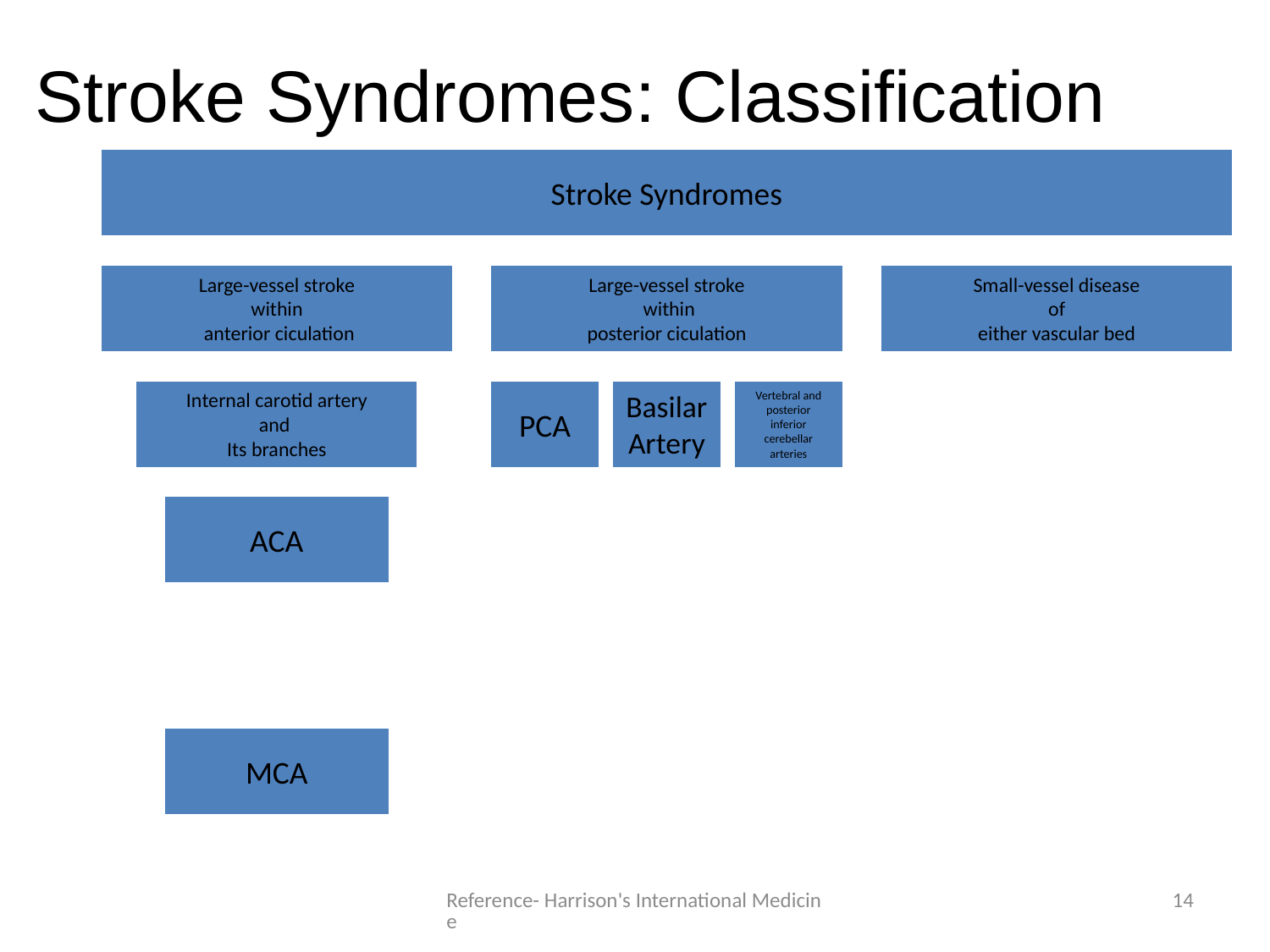

Stroke Syndromes: Classification
Stroke Syndromes
Large-vessel stroke
within
 anterior ciculation
Internal carotid artery
and
Its branches
ACA
MCA
Large-vessel stroke
 within
 posterior ciculation
PCA
Basilar Artery
Vertebral and posterior
inferior cerebellar
arteries
Small-vessel disease
 of
either vascular bed
Reference- Harrison's International Medicine
14